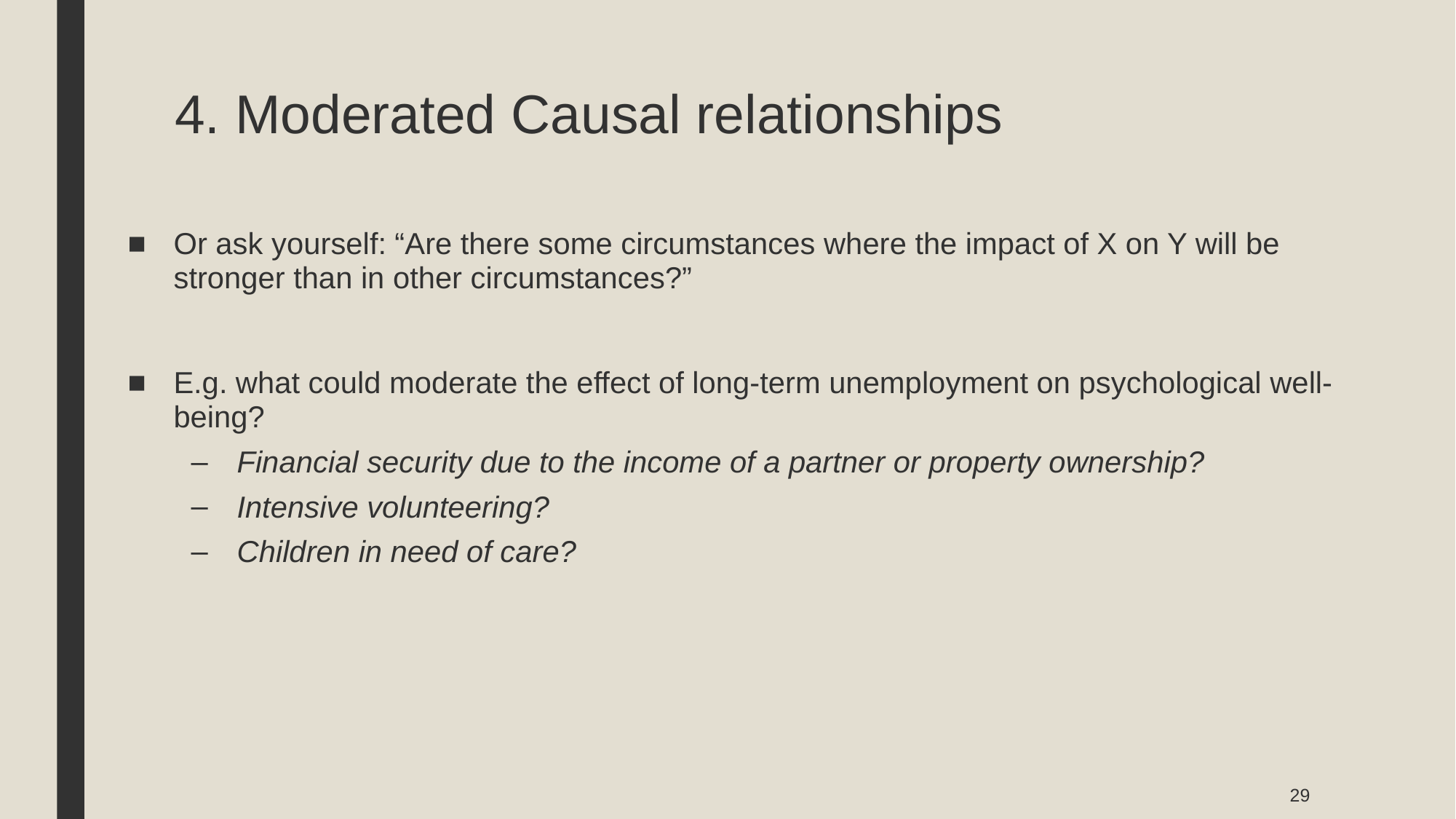

# 4. Moderated Causal relationships
Or ask yourself: “Are there some circumstances where the impact of X on Y will be stronger than in other circumstances?”

E.g. what could moderate the effect of long-term unemployment on psychological well-being?
Financial security due to the income of a partner or property ownership?
Intensive volunteering?
Children in need of care?

29